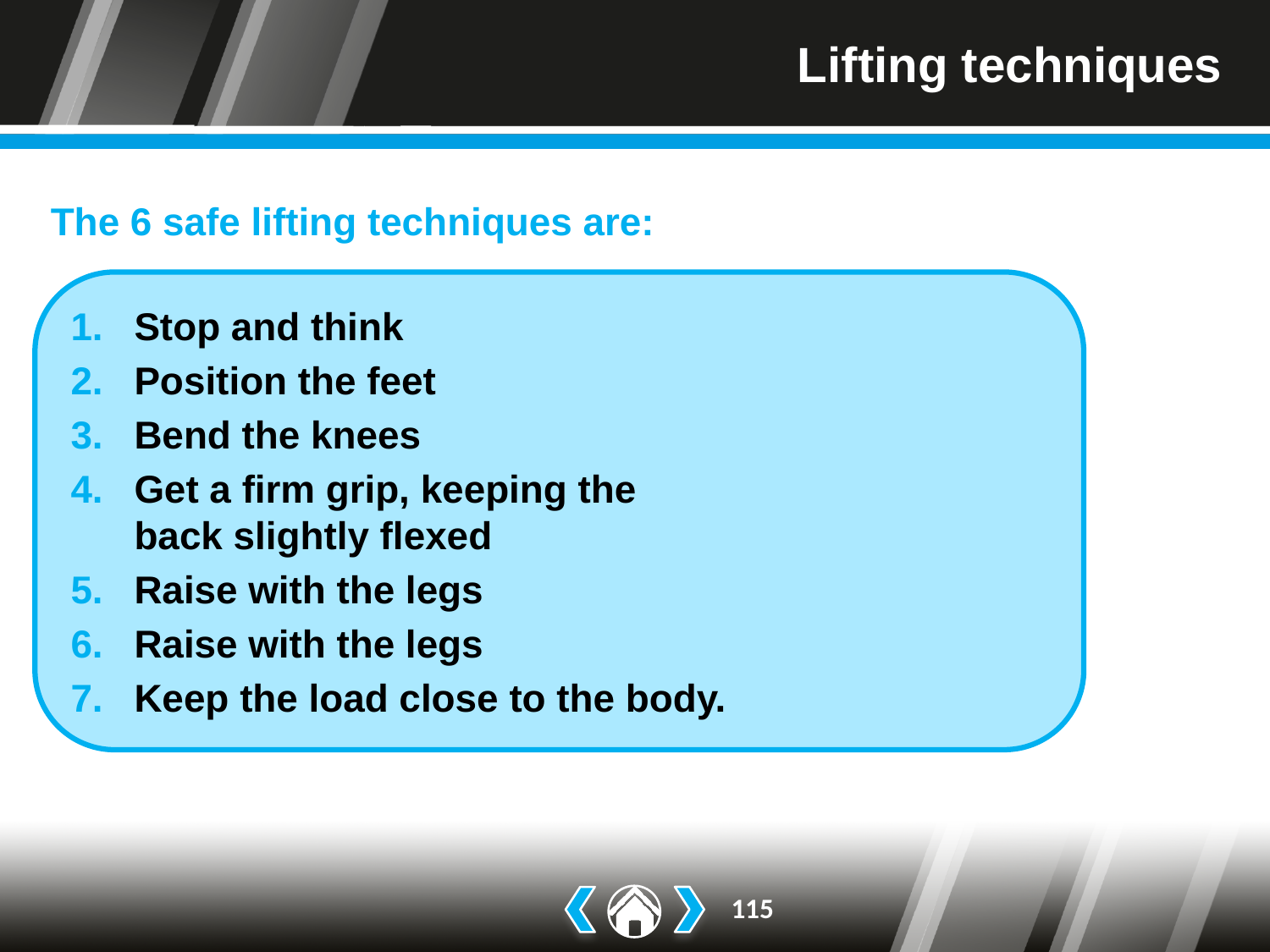

# Lifting techniques
The 6 safe lifting techniques are:
Stop and think
Position the feet
Bend the knees
Get a firm grip, keeping the
back slightly flexed
Raise with the legs
Raise with the legs
Keep the load close to the body.